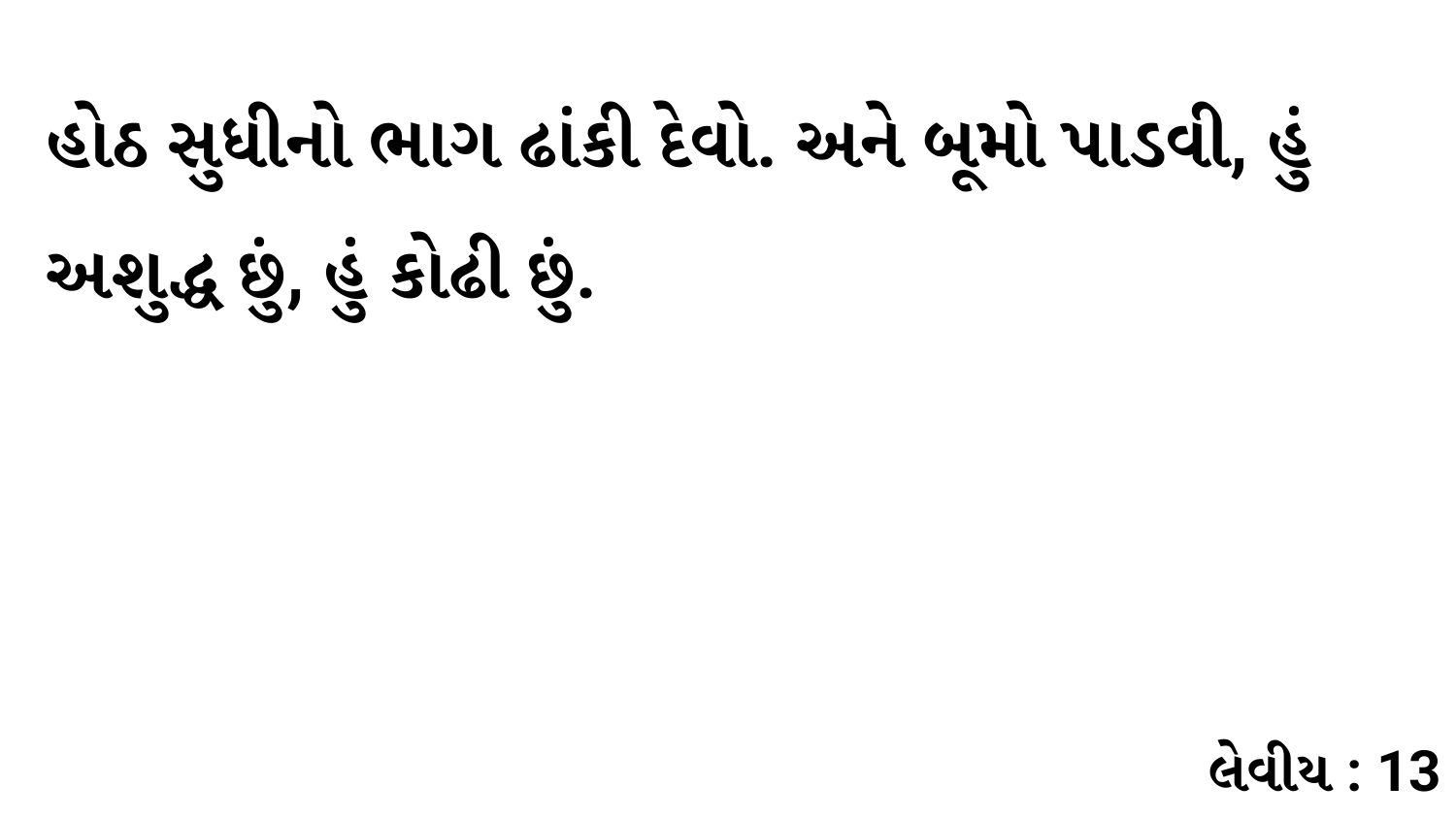

હોઠ સુધીનો ભાગ ઢાંકી દેવો. અને બૂમો પાડવી, હું અશુદ્ધ છું, હું કોઢી છું.
લેવીય : 13